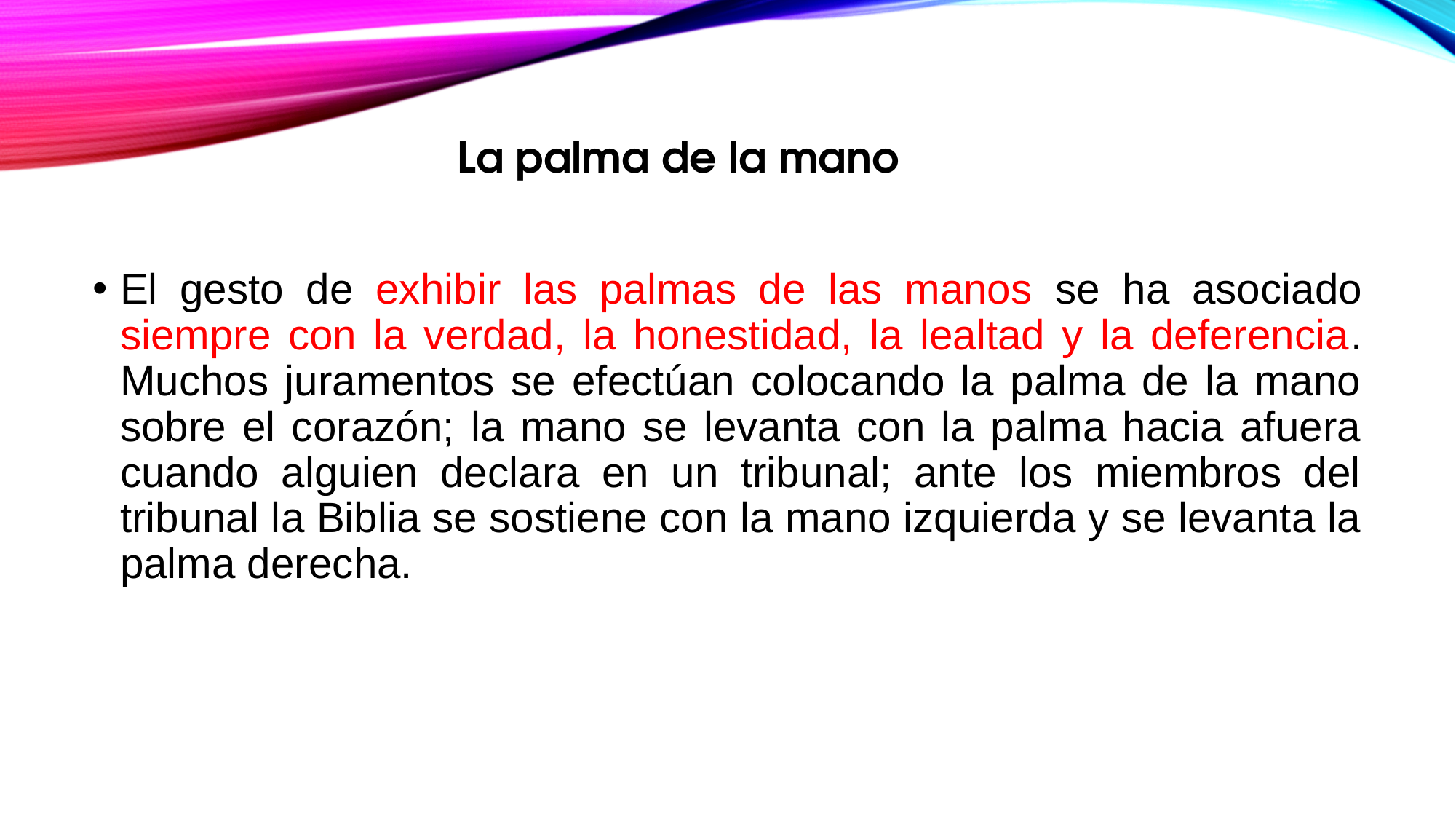

# La palma de la mano
El gesto de exhibir las palmas de las manos se ha asociado siempre con la verdad, la honestidad, la lealtad y la deferencia. Muchos juramentos se efectúan colocando la palma de la mano sobre el corazón; la mano se levanta con la palma hacia afuera cuando alguien declara en un tribunal; ante los miembros del tribunal la Biblia se sostiene con la mano izquierda y se levanta la palma derecha.